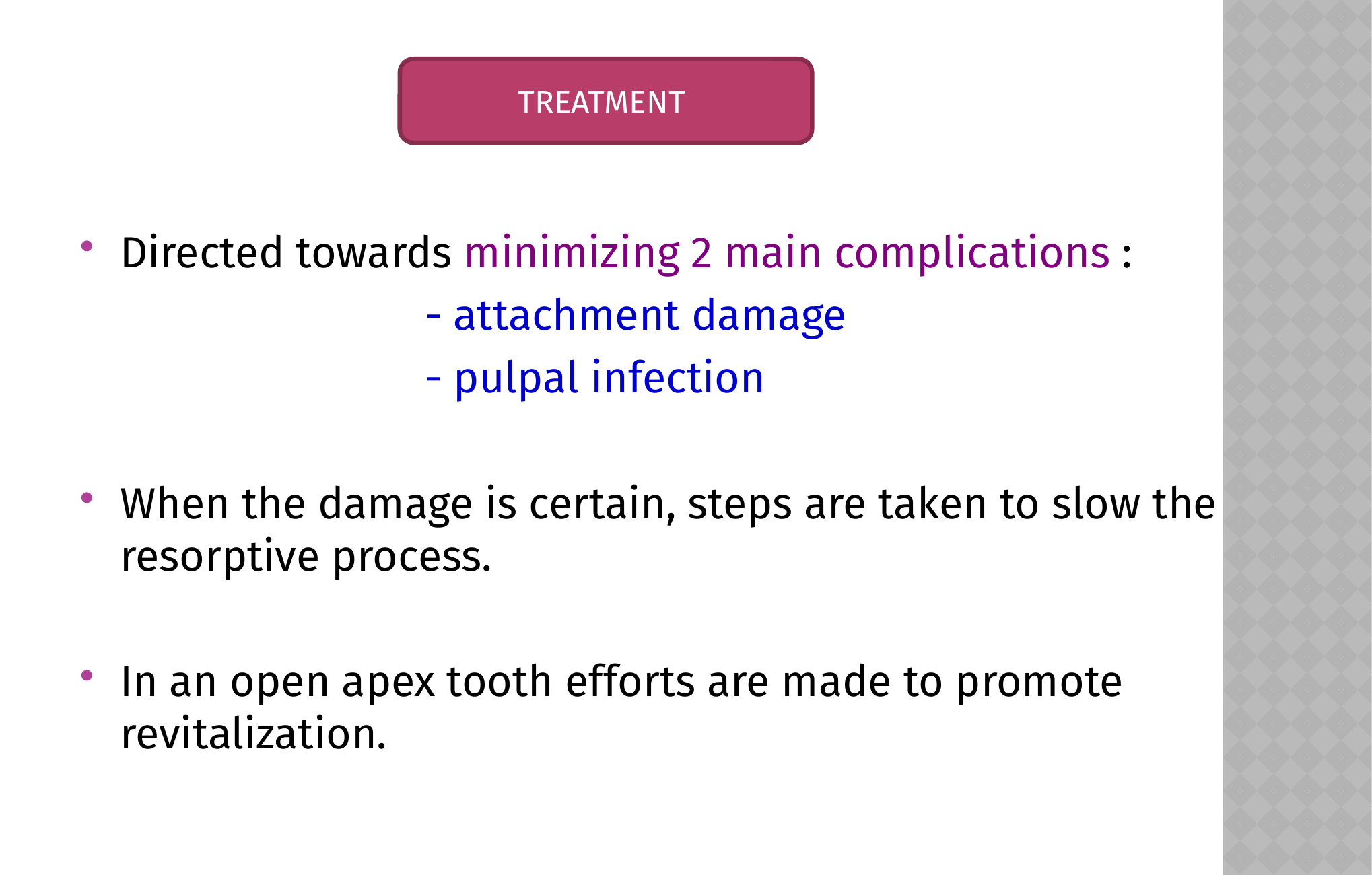

TREATMENT

Directed towards minimizing 2 main complications :
                              - attachment damage
                              - pulpal infection

When the damage is certain, steps are taken to slow the resorptive process.

In an open apex tooth efforts are made to promote revitalization.